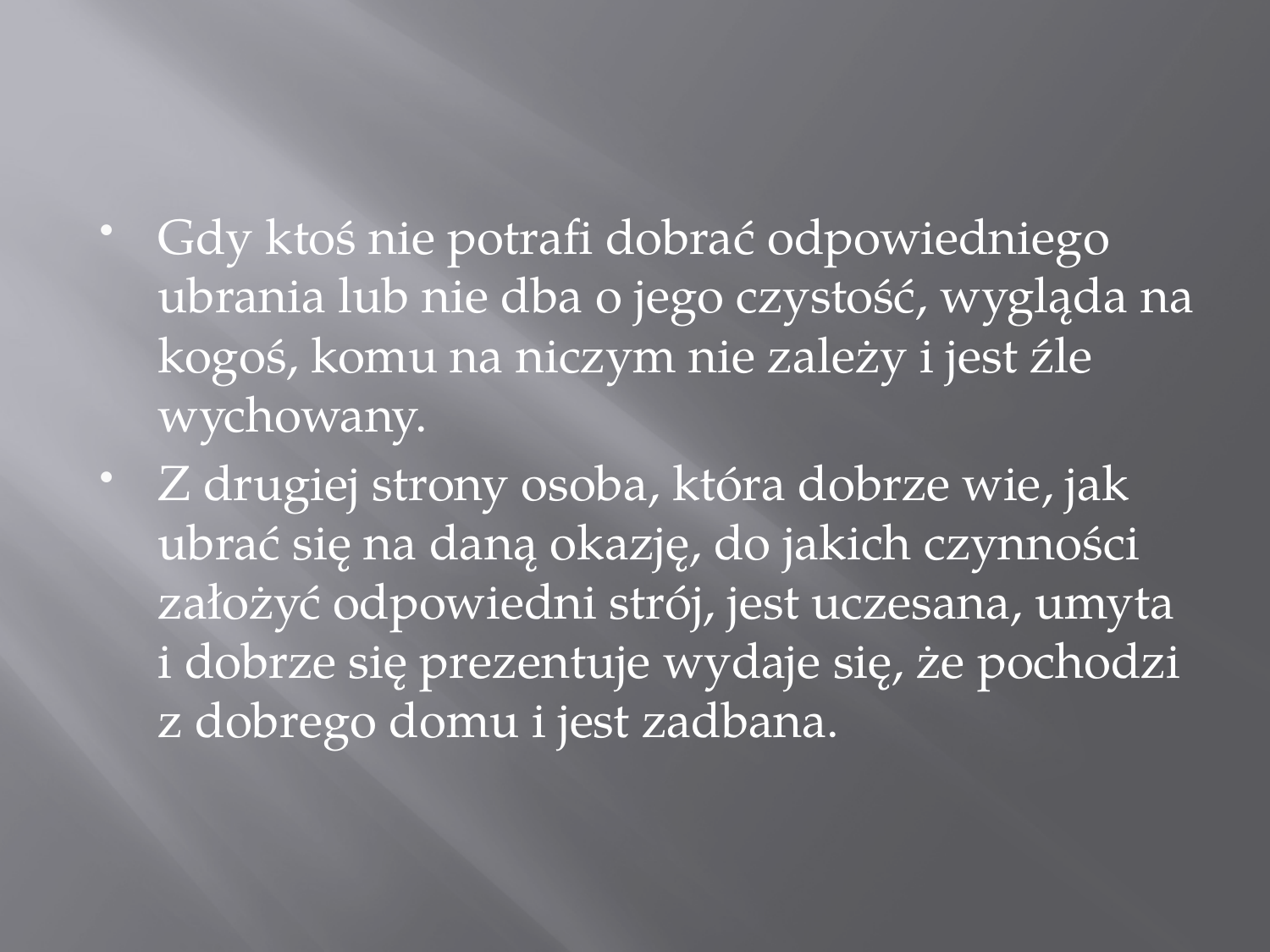

Gdy ktoś nie potrafi dobrać odpowiedniego ubrania lub nie dba o jego czystość, wygląda na kogoś, komu na niczym nie zależy i jest źle wychowany.
Z drugiej strony osoba, która dobrze wie, jak ubrać się na daną okazję, do jakich czynności założyć odpowiedni strój, jest uczesana, umyta i dobrze się prezentuje wydaje się, że pochodzi z dobrego domu i jest zadbana.